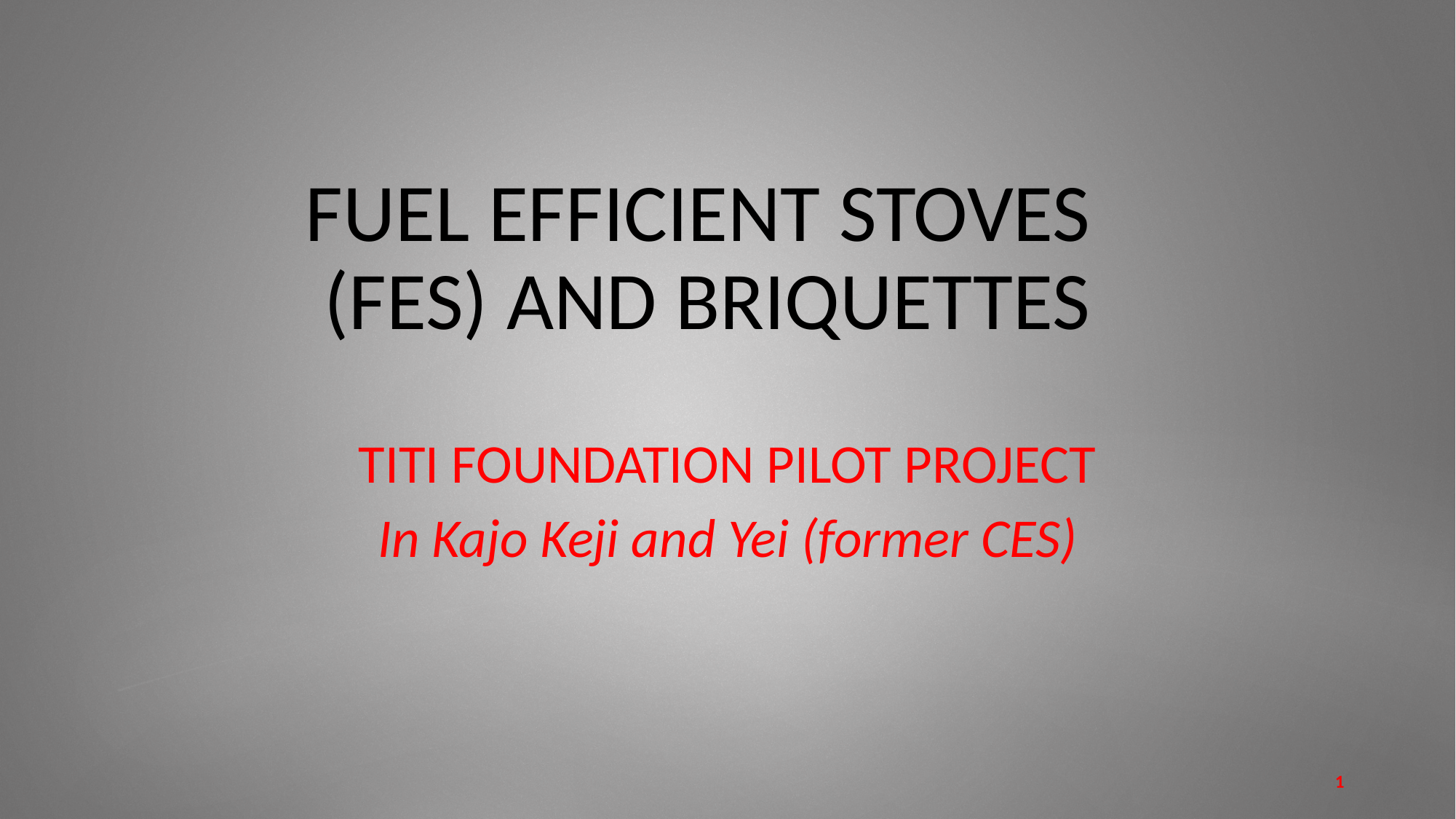

# FUEL EFFICIENT STOVES  (FES) AND BRIQUETTES
TITI FOUNDATION PILOT PROJECT
In Kajo Keji and Yei (former CES)

1